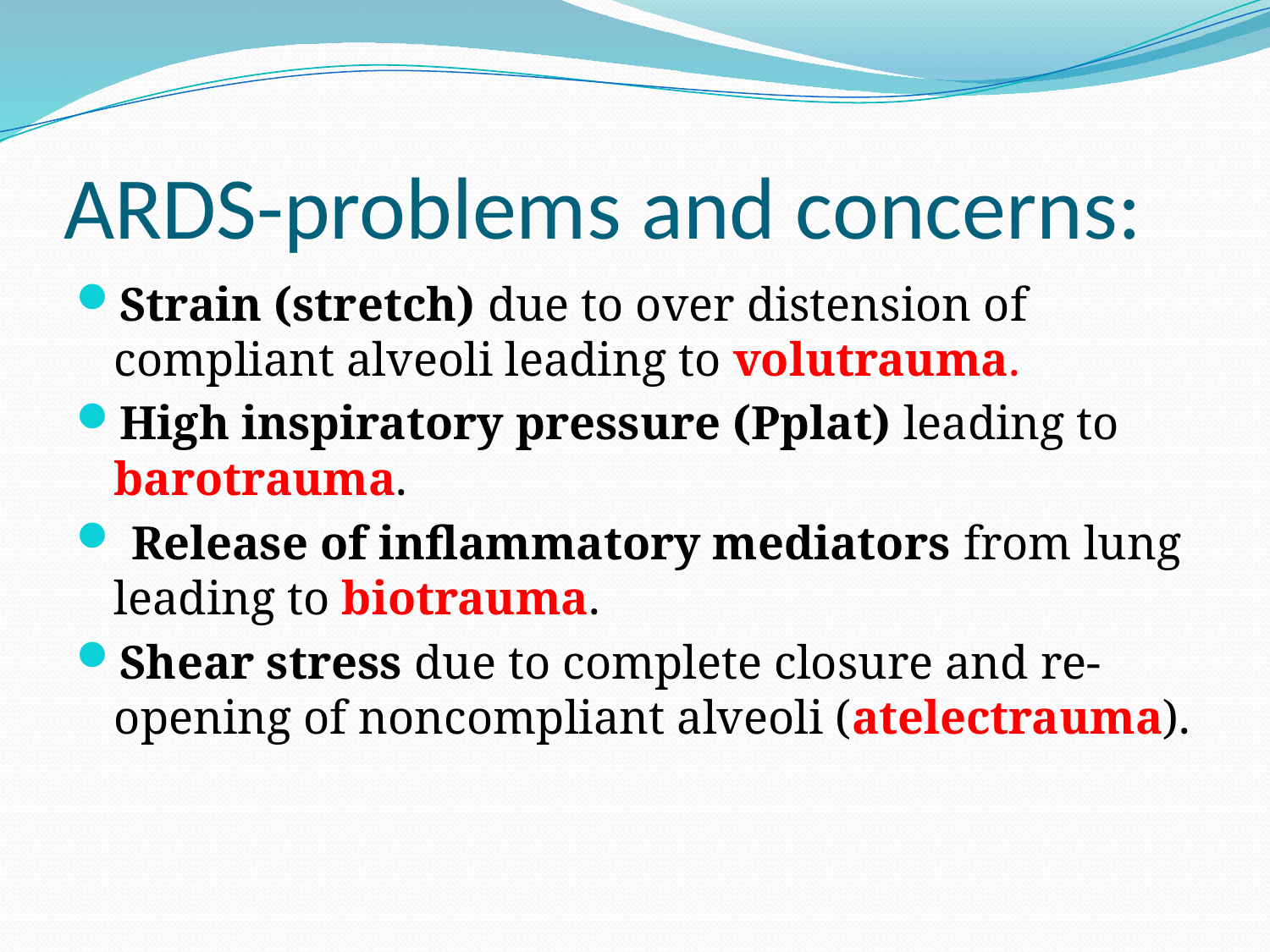

# ARDS-problems and concerns:
Strain (stretch) due to over distension of compliant alveoli leading to volutrauma.
High inspiratory pressure (Pplat) leading to barotrauma.
 Release of inflammatory mediators from lung leading to biotrauma.
Shear stress due to complete closure and re-opening of noncompliant alveoli (atelectrauma).